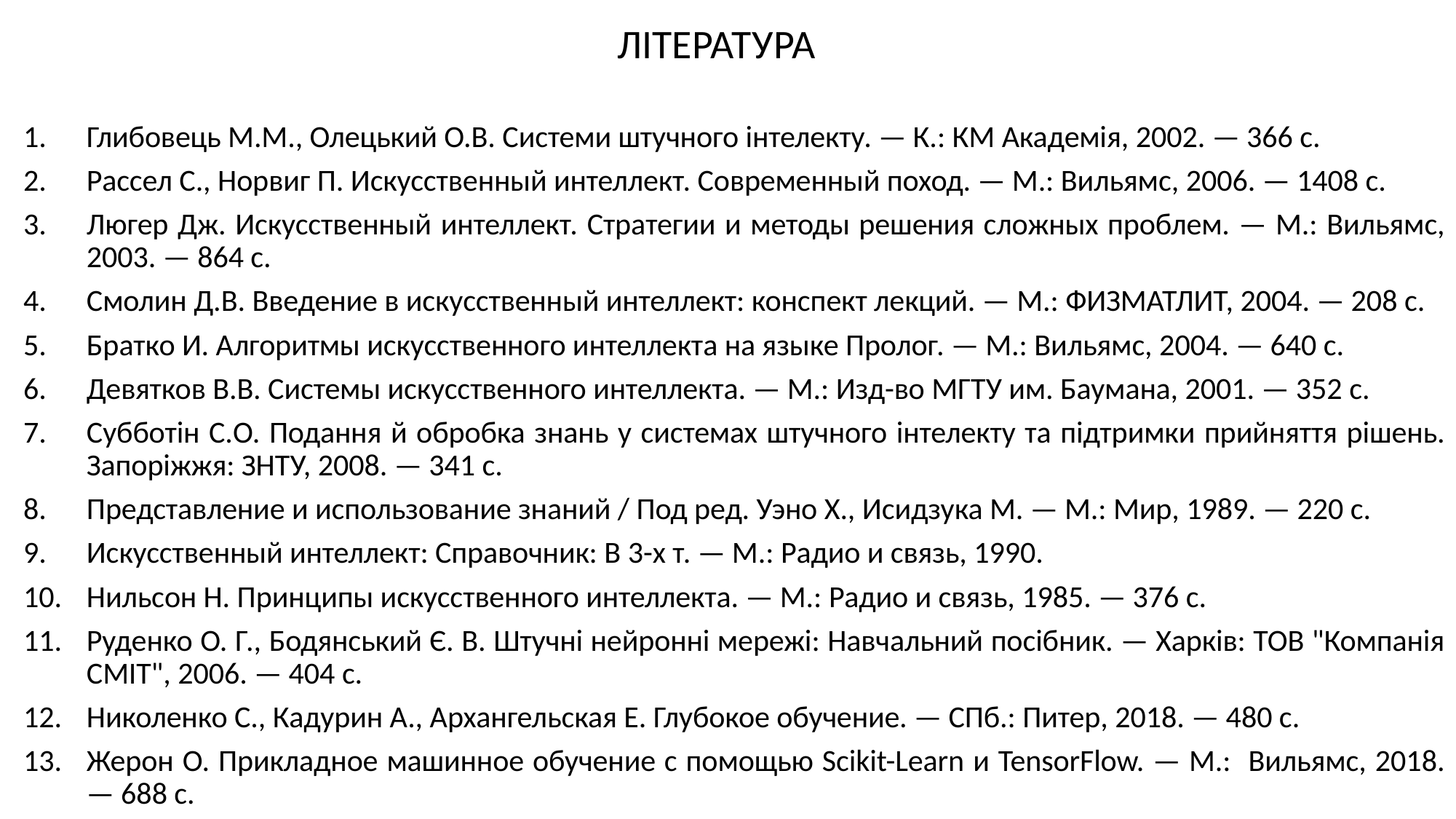

# ЛІТЕРАТУРА
Глибовець М.М., Олецький О.В. Системи штучного інтелекту. — К.: КМ Академія, 2002. — 366 с.
Рассел С., Норвиг П. Искусственный интеллект. Современный поход. — М.: Вильямс, 2006. — 1408 с.
Люгер Дж. Искусственный интеллект. Стратегии и методы решения сложных проблем. — М.: Вильямс, 2003. — 864 с.
Смолин Д.В. Введение в искусственный интеллект: конспект лекций. — М.: ФИЗМАТЛИТ, 2004. — 208 с.
Братко И. Алгоритмы искусственного интеллекта на языке Пролог. — М.: Вильямс, 2004. — 640 с.
Девятков В.В. Системы искусственного интеллекта. — М.: Изд-во МГТУ им. Баумана, 2001. — 352 с.
Субботін С.О. Подання й обробка знань у системах штучного інтелекту та підтримки прийняття рішень. Запоріжжя: ЗНТУ, 2008. — 341 с.
Представление и использование знаний / Под ред. Уэно Х., Исидзука М. — М.: Мир, 1989. — 220 с.
Искусственный интеллект: Справочник: В 3-х т. — М.: Радио и связь, 1990.
Нильсон Н. Принципы искусственного интеллекта. — М.: Радио и связь, 1985. — 376 с.
Руденко О. Г., Бодянський Є. В. Штучні нейронні мережі: Навчальний посібник. — Харків: ТОВ "Компанія СМІТ", 2006. — 404 с.
Николенко С., Кадурин А., Архангельская Е. Глубокое обучение. — СПб.: Питер, 2018. — 480 с.
Жерон О. Прикладное машинное обучение с помощью Scikit-Learn и TensorFlow. — М.:  Вильямс, 2018. — 688 с.